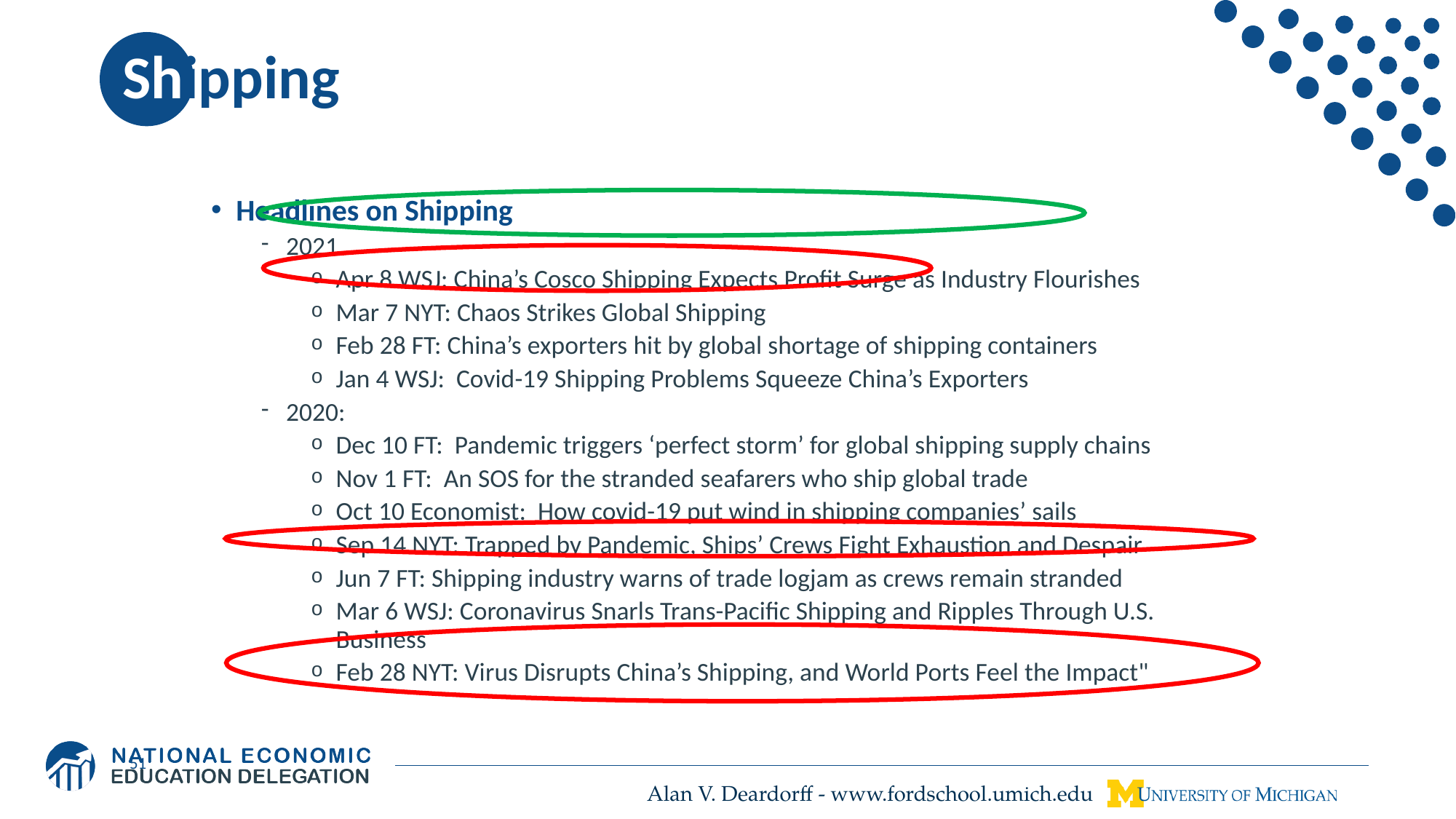

# Shipping
Headlines on Shipping
2021
Apr 8 WSJ: China’s Cosco Shipping Expects Profit Surge as Industry Flourishes
Mar 7 NYT: Chaos Strikes Global Shipping
Feb 28 FT: China’s exporters hit by global shortage of shipping containers
Jan 4 WSJ:  Covid-19 Shipping Problems Squeeze China’s Exporters
2020:
Dec 10 FT:  Pandemic triggers ‘perfect storm’ for global shipping supply chains
Nov 1 FT:  An SOS for the stranded seafarers who ship global trade
Oct 10 Economist:  How covid-19 put wind in shipping companies’ sails
Sep 14 NYT: Trapped by Pandemic, Ships’ Crews Fight Exhaustion and Despair
Jun 7 FT: Shipping industry warns of trade logjam as crews remain stranded
Mar 6 WSJ: Coronavirus Snarls Trans-Pacific Shipping and Ripples Through U.S. Business
Feb 28 NYT: Virus Disrupts China’s Shipping, and World Ports Feel the Impact"

51